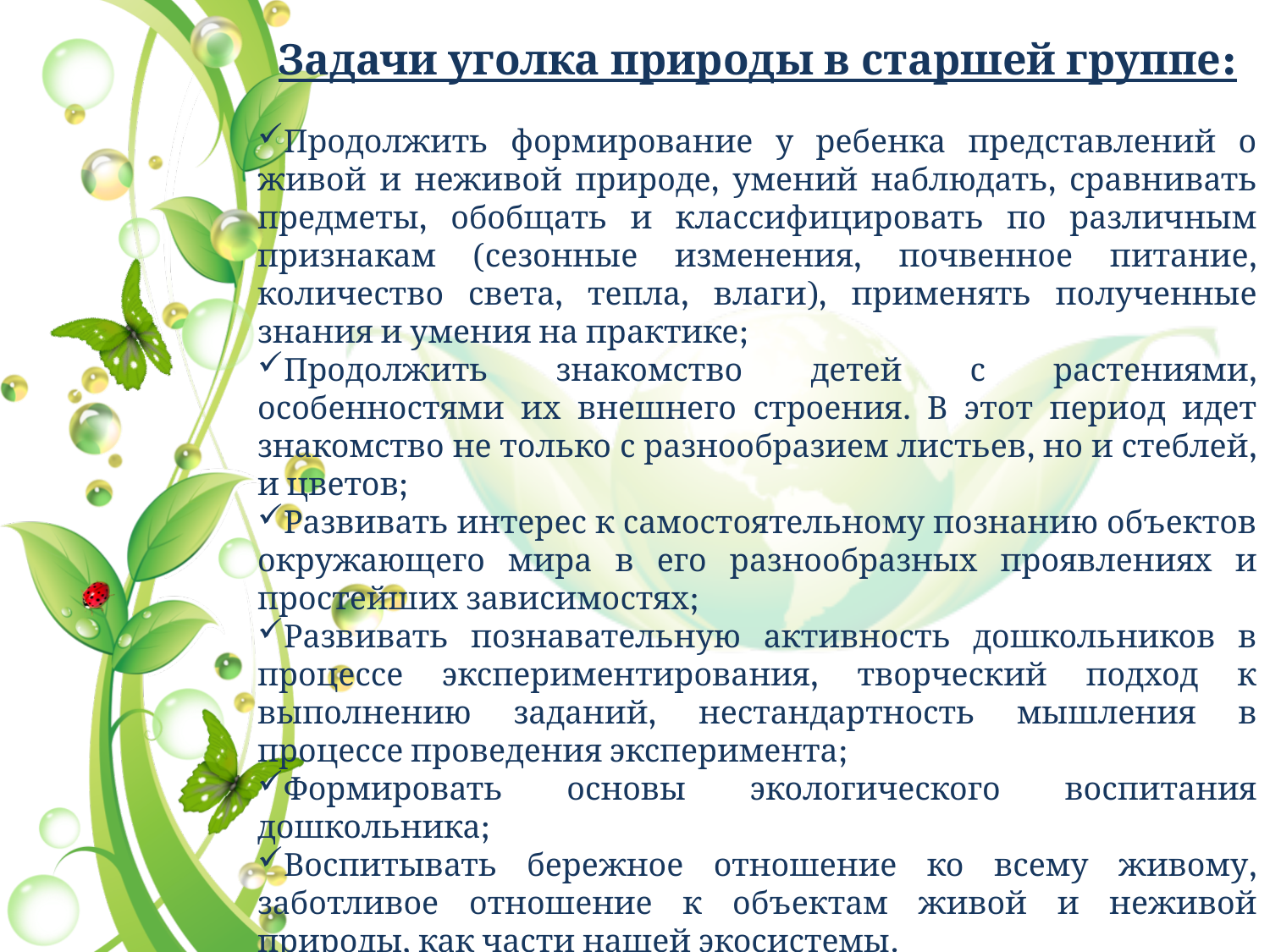

Задачи уголка природы в старшей группе:

Продолжить формирование у ребенка представлений о живой и неживой природе, умений наблюдать, сравнивать предметы, обобщать и классифицировать по различным признакам (сезонные изменения, почвенное питание, количество света, тепла, влаги), применять полученные знания и умения на практике;
Продолжить знакомство детей с растениями, особенностями их внешнего строения. В этот период идет знакомство не только с разнообразием листьев, но и стеблей, и цветов;
Развивать интерес к самостоятельному познанию объектов окружающего мира в его разнообразных проявлениях и простейших зависимостях;
Развивать познавательную активность дошкольников в процессе экспериментирования, творческий подход к выполнению заданий, нестандартность мышления в процессе проведения эксперимента;
Формировать основы экологического воспитания дошкольника;
Воспитывать бережное отношение ко всему живому, заботливое отношение к объектам живой и неживой природы, как части нашей экосистемы.